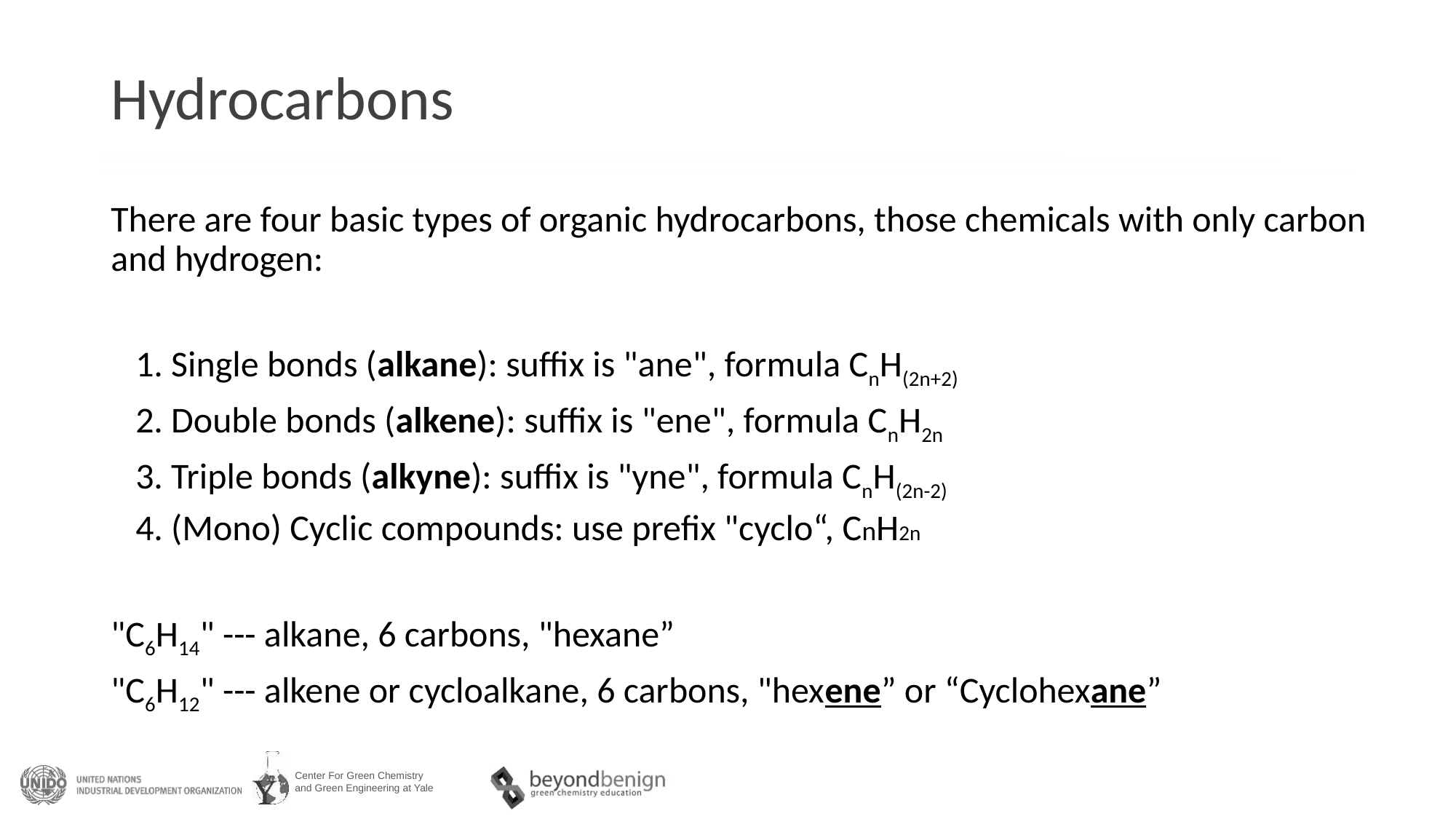

# Hydrocarbons
There are four basic types of organic hydrocarbons, those chemicals with only carbon and hydrogen:

   1. Single bonds (alkane): suffix is "ane", formula CnH(2n+2)
   2. Double bonds (alkene): suffix is "ene", formula CnH2n
   3. Triple bonds (alkyne): suffix is "yne", formula CnH(2n-2)
   4. (Mono) Cyclic compounds: use prefix "cyclo“, CnH2n

"C6H14" --- alkane, 6 carbons, "hexane”
"C6H12" --- alkene or cycloalkane, 6 carbons, "hexene” or “Cyclohexane”